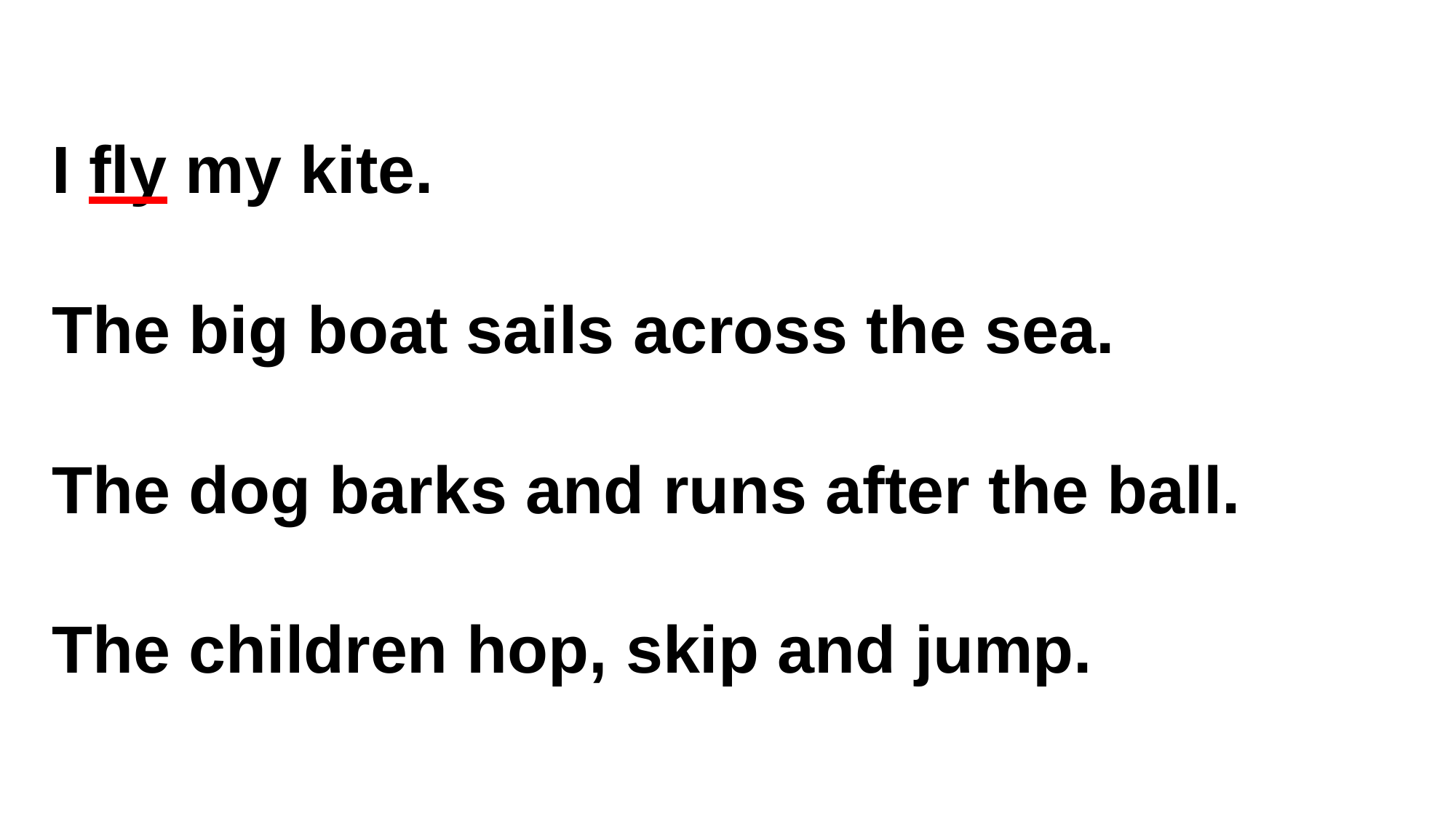

I fly my kite.

The big boat sails across the sea.

The dog barks and runs after the ball.

The children hop, skip and jump.